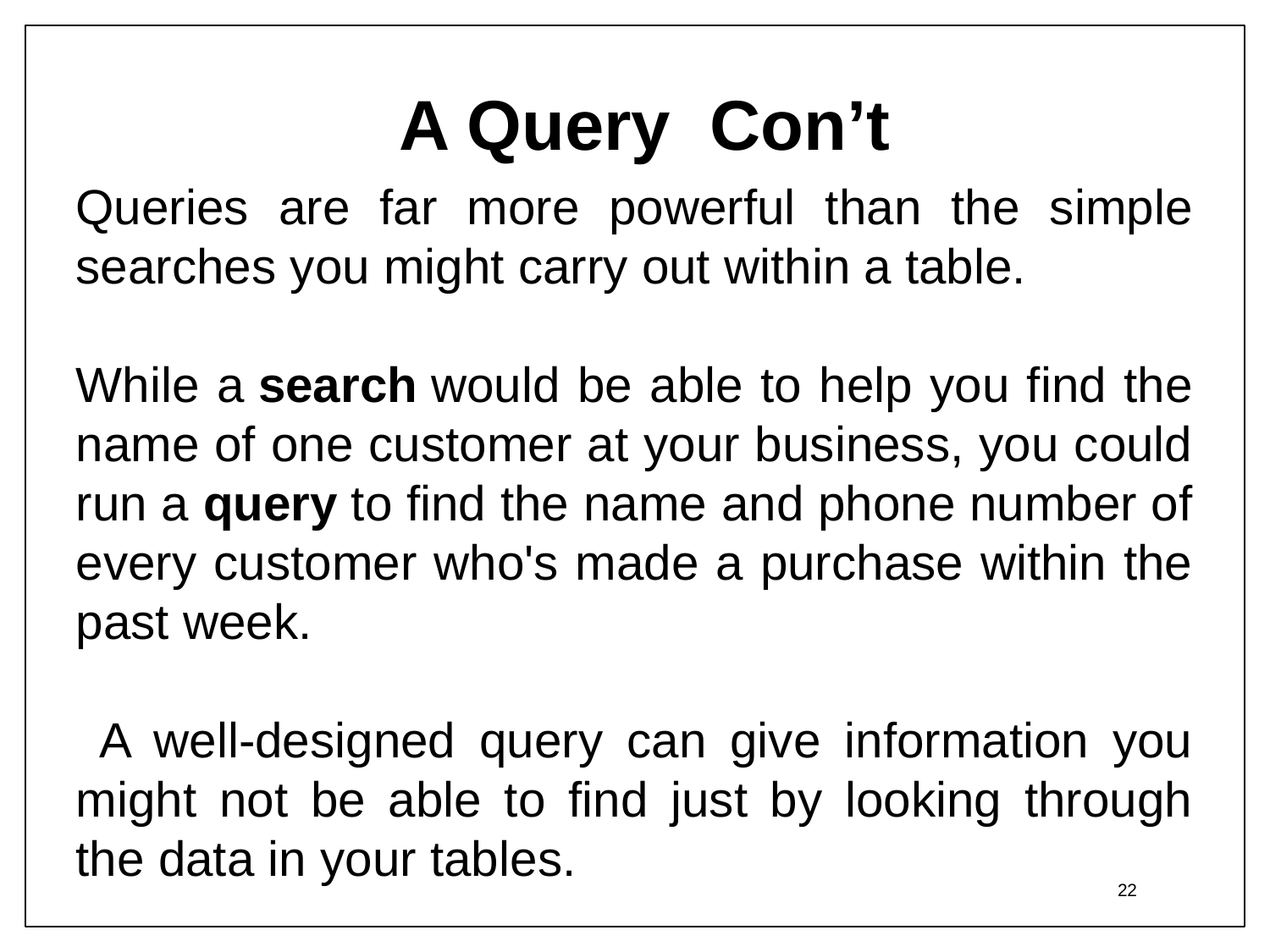

A Query  Con’t
Queries are far more powerful than the simple searches you might carry out within a table.

While a search would be able to help you find the name of one customer at your business, you could run a query to find the name and phone number of every customer who's made a purchase within the past week.

 A well-designed query can give information you might not be able to find just by looking through the data in your tables.
22